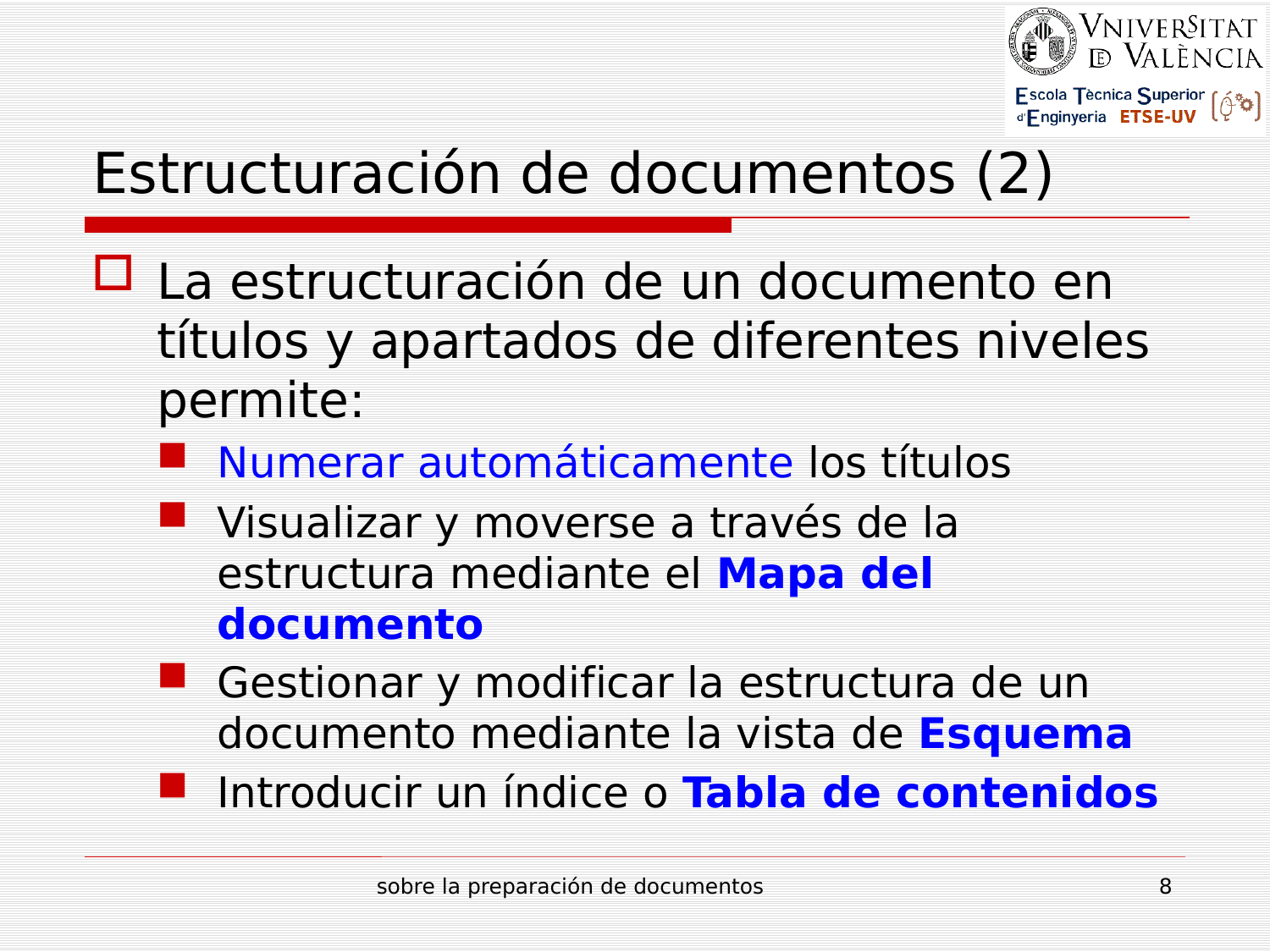

# Estructuración de documentos (2)
La estructuración de un documento en títulos y apartados de diferentes niveles permite:
Numerar automáticamente los títulos
Visualizar y moverse a través de la estructura mediante el Mapa del documento
Gestionar y modificar la estructura de un documento mediante la vista de Esquema
Introducir un índice o Tabla de contenidos
sobre la preparación de documentos
8